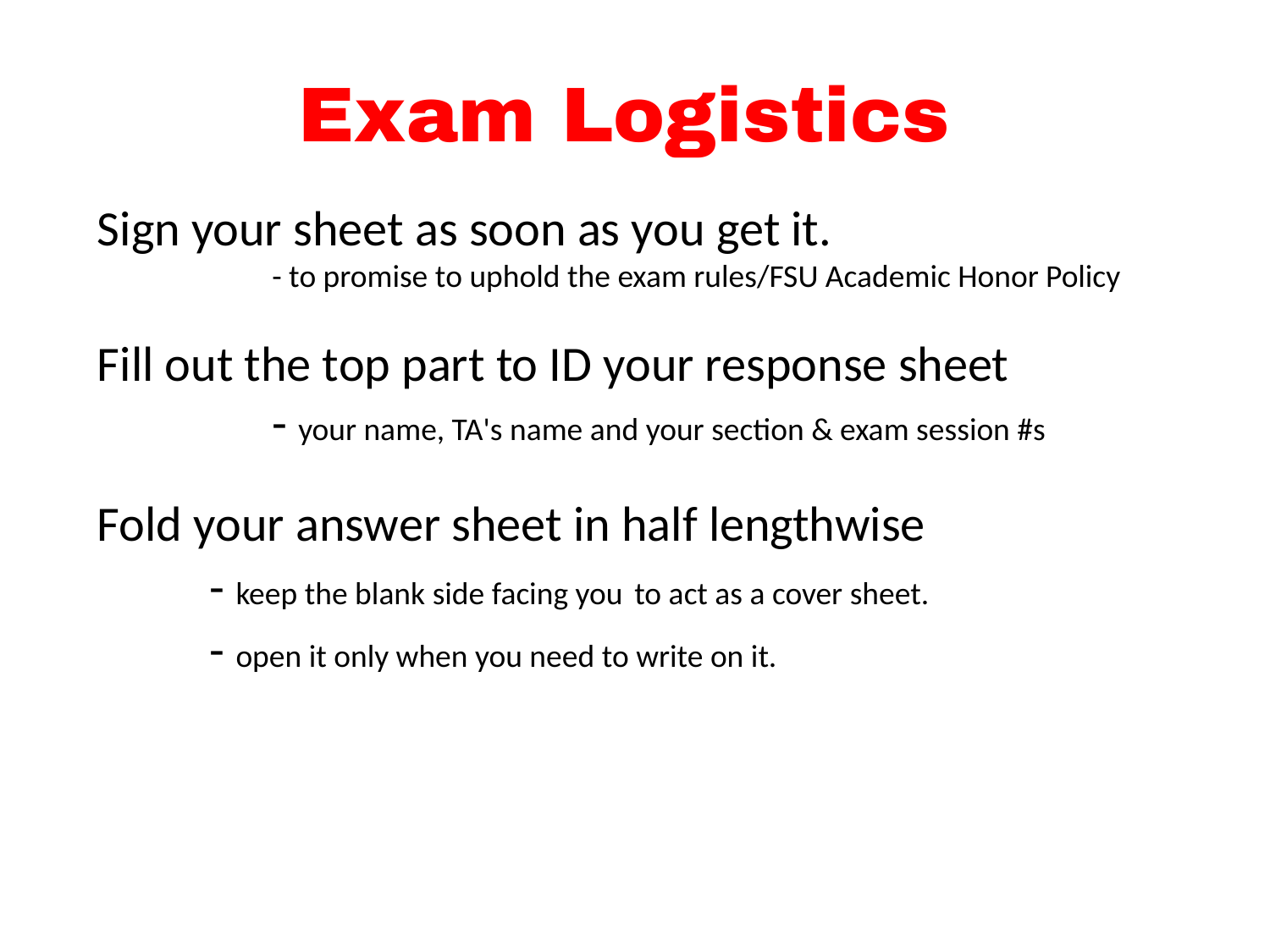

Exam Logistics
Sign your sheet as soon as you get it.
		- to promise to uphold the exam rules/FSU Academic Honor Policy

Fill out the top part to ID your response sheet
     	- your name, TA's name and your section & exam session #s

Fold your answer sheet in half lengthwise
          - keep the blank side facing you to act as a cover sheet.
          - open it only when you need to write on it.